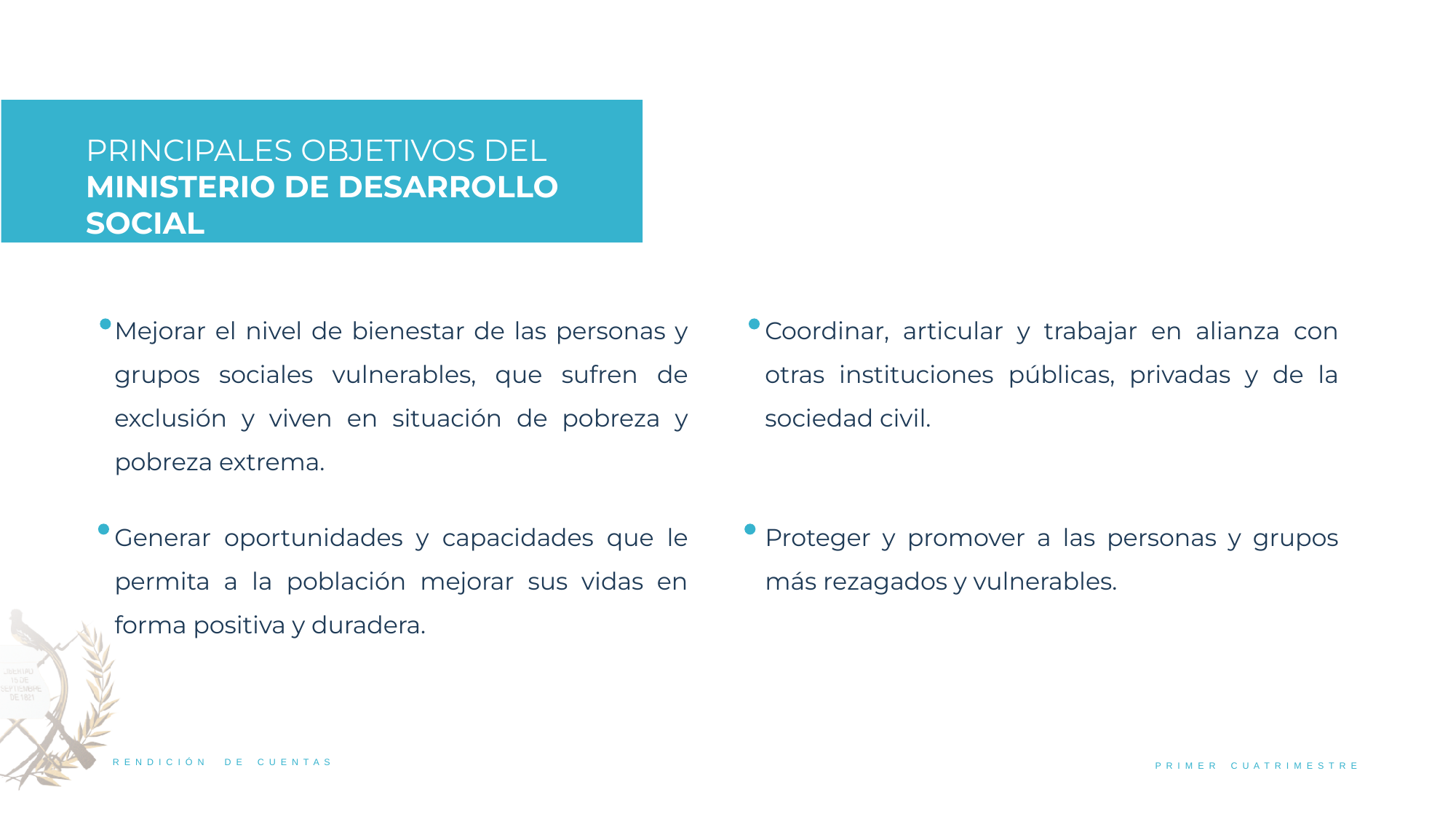

PRINCIPALES OBJETIVOS DEL MINISTERIO DE DESARROLLO SOCIAL
Mejorar el nivel de bienestar de las personas y grupos sociales vulnerables, que sufren de exclusión y viven en situación de pobreza y pobreza extrema.
Coordinar, articular y trabajar en alianza con otras instituciones públicas, privadas y de la sociedad civil.

Generar oportunidades y capacidades que le permita a la población mejorar sus vidas en forma positiva y duradera.
Proteger y promover a las personas y grupos más rezagados y vulnerables.